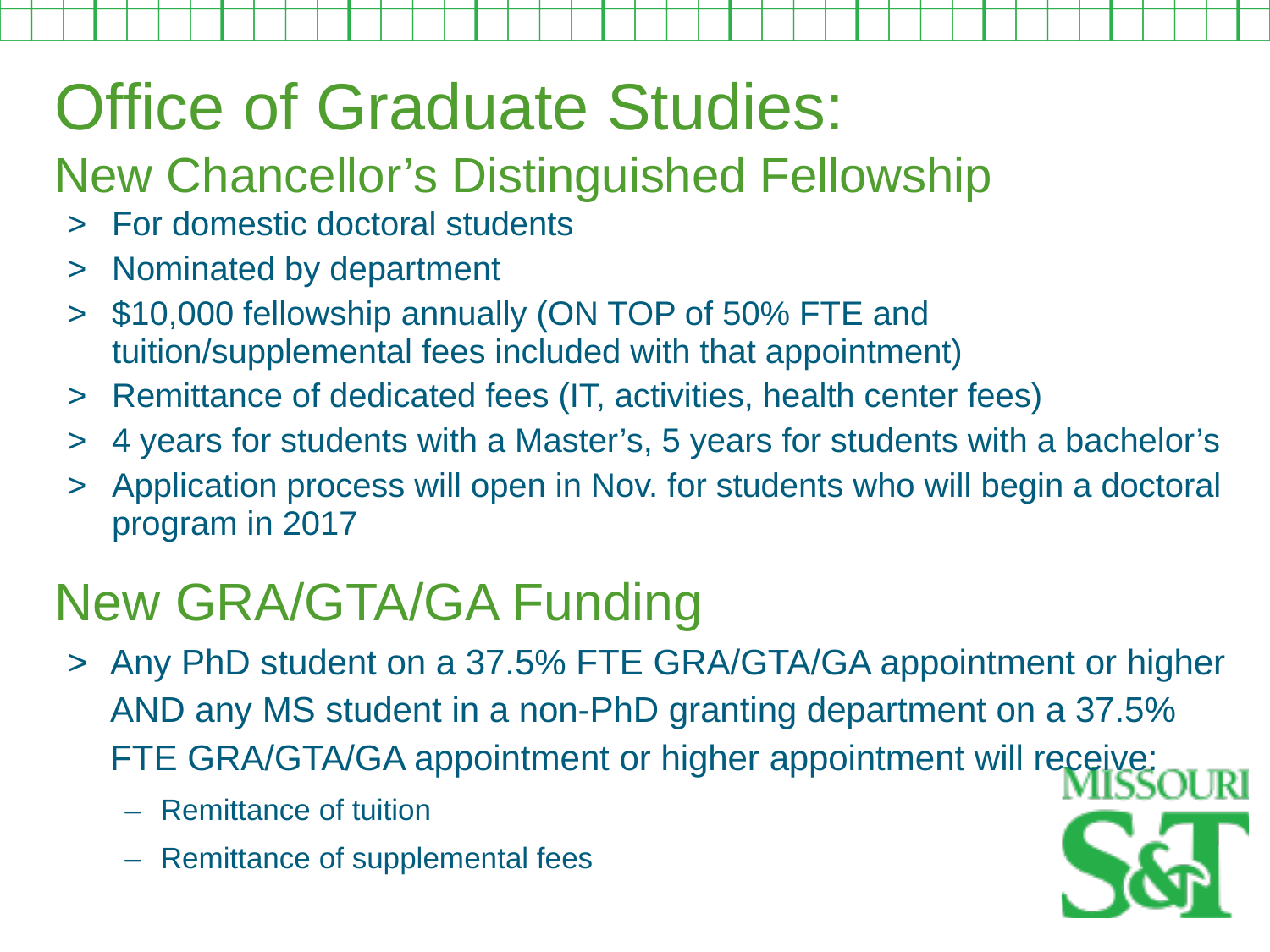

Office of Graduate Studies:
New Chancellor’s Distinguished Fellowship
For domestic doctoral students
Nominated by department
$10,000 fellowship annually (ON TOP of 50% FTE and tuition/supplemental fees included with that appointment)
Remittance of dedicated fees (IT, activities, health center fees)
4 years for students with a Master’s, 5 years for students with a bachelor’s
Application process will open in Nov. for students who will begin a doctoral program in 2017
New GRA/GTA/GA Funding
Any PhD student on a 37.5% FTE GRA/GTA/GA appointment or higher AND any MS student in a non-PhD granting department on a 37.5% FTE GRA/GTA/GA appointment or higher appointment will receive:
Remittance of tuition
Remittance of supplemental fees